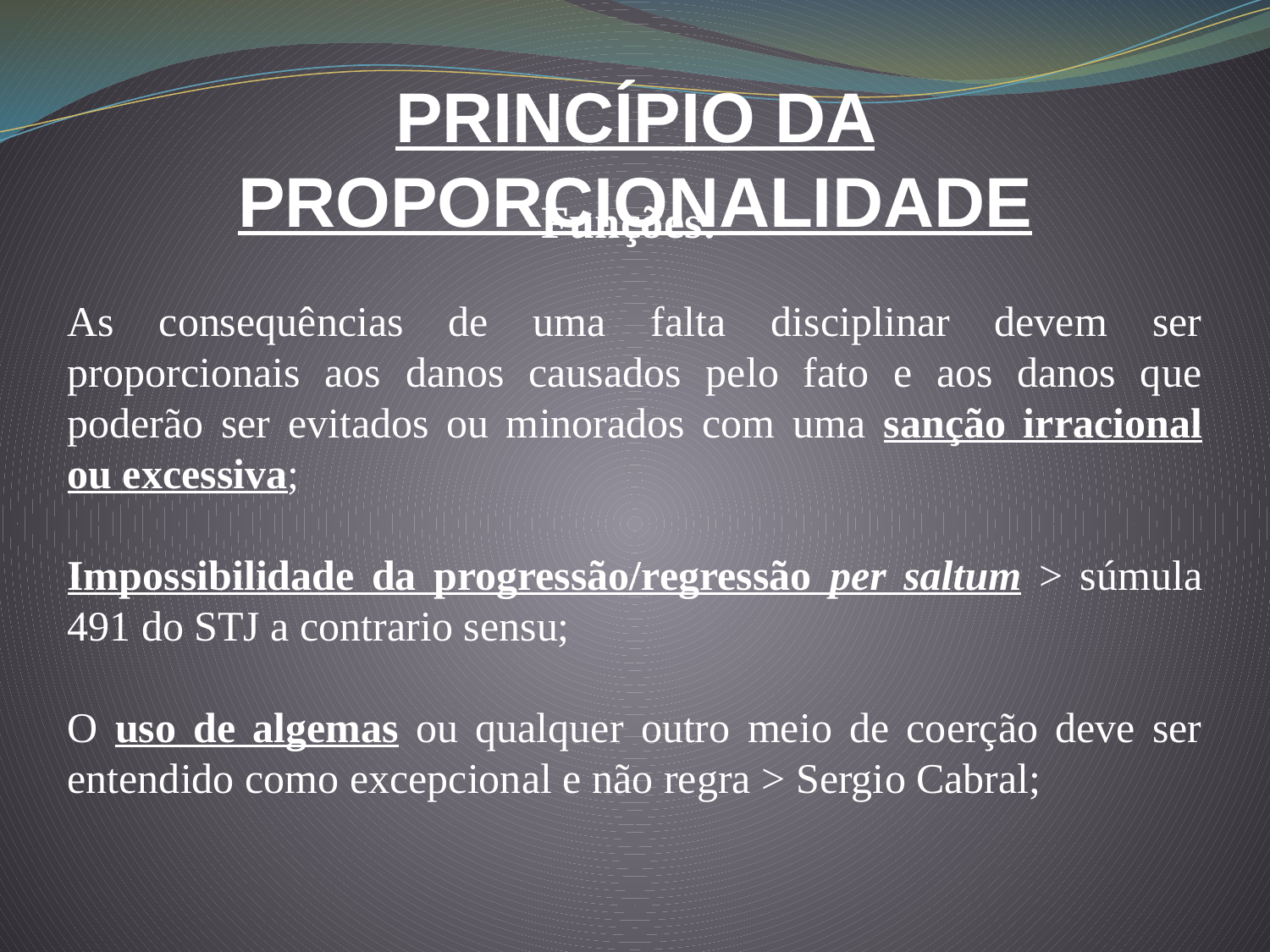

PRINCÍPIO DA PROPORCIONALIDADE
Funções:

As consequências de uma falta disciplinar devem ser proporcionais aos danos causados pelo fato e aos danos que poderão ser evitados ou minorados com uma sanção irracional ou excessiva;

Impossibilidade da progressão/regressão per saltum > súmula 491 do STJ a contrario sensu;

O uso de algemas ou qualquer outro meio de coerção deve ser entendido como excepcional e não regra > Sergio Cabral;